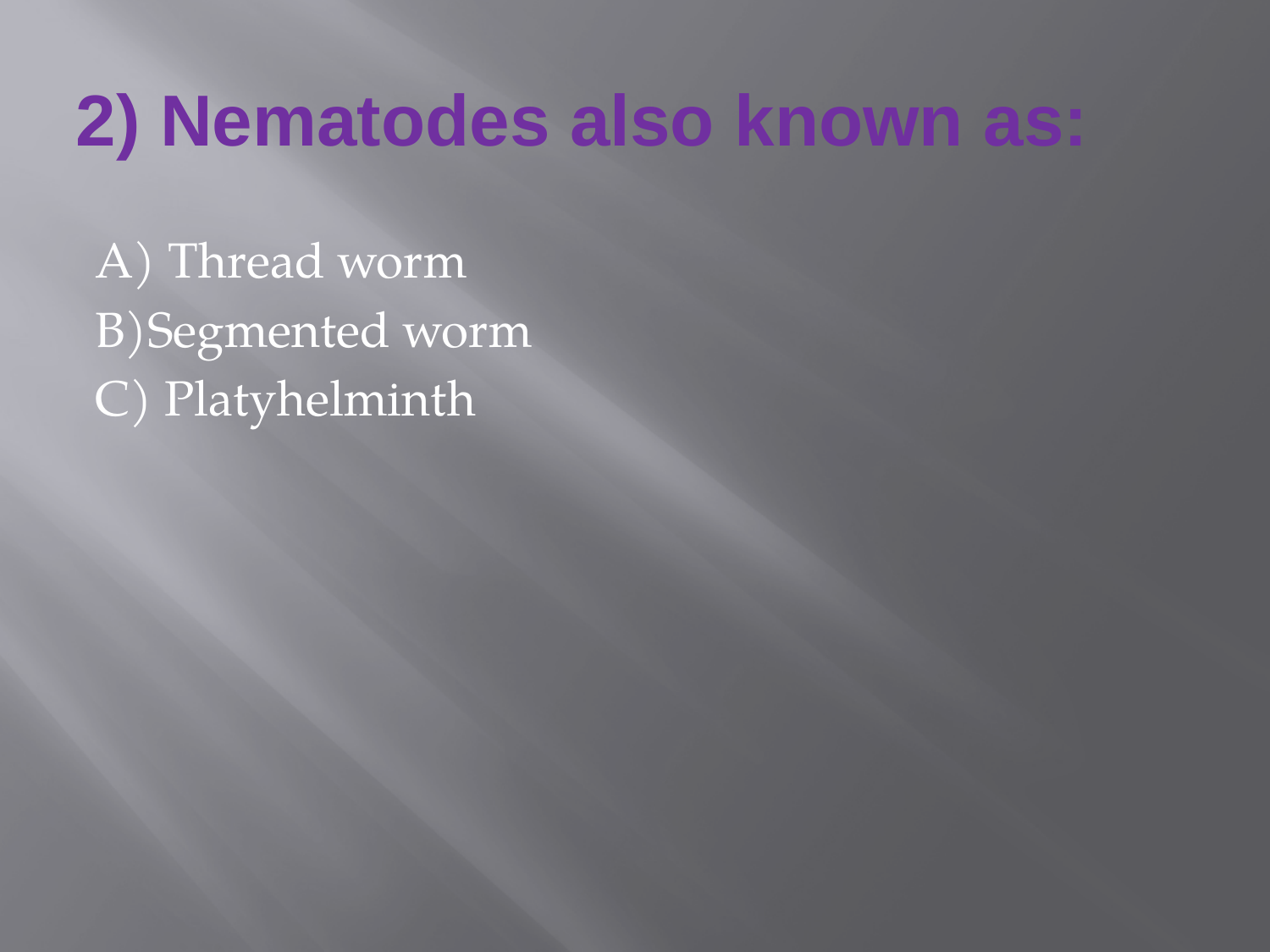

# 2) Nematodes also known as:
A) Thread worm
B)Segmented worm
C) Platyhelminth